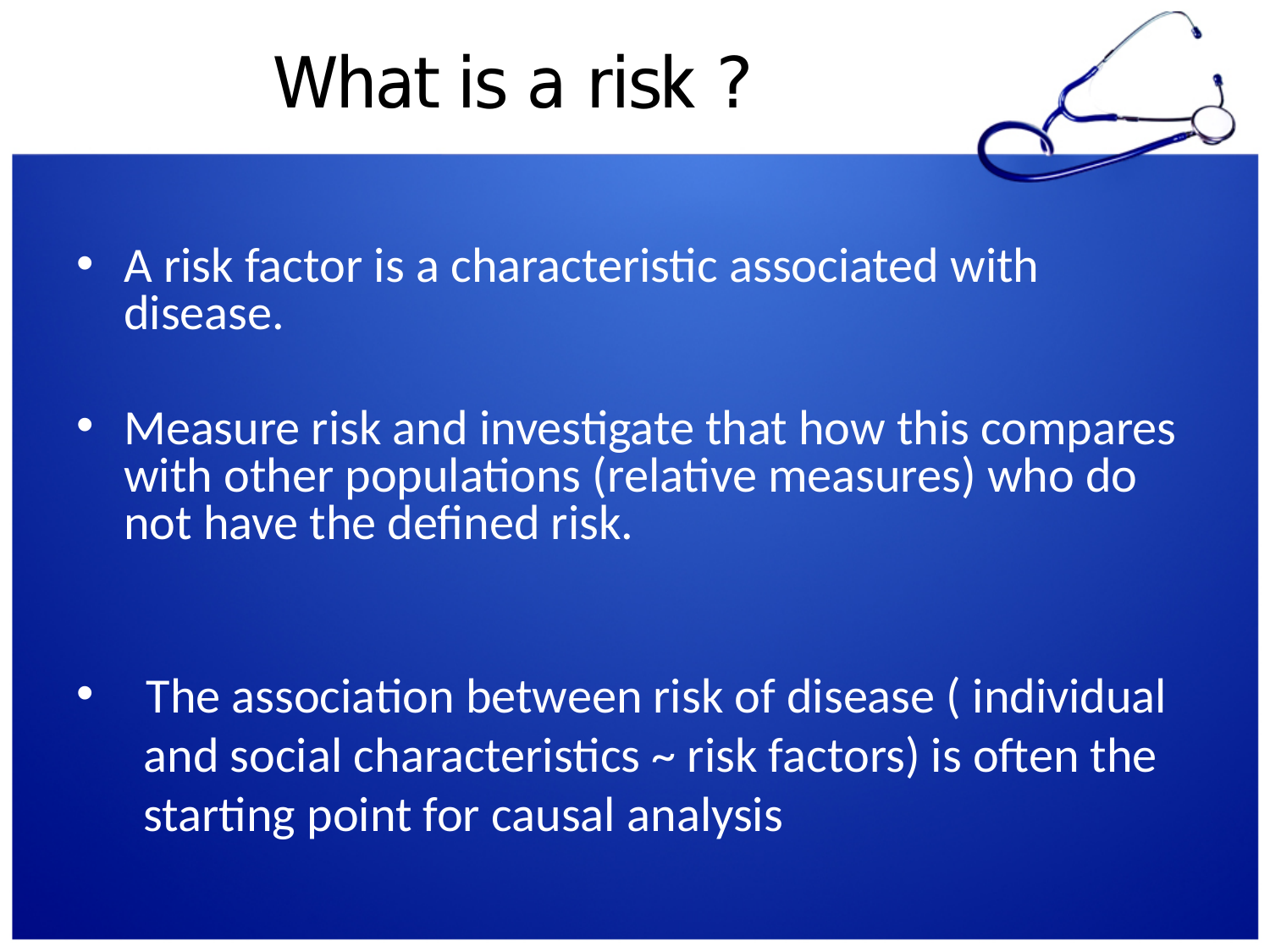

# What is a risk ?

A risk factor is a characteristic associated with disease.

Measure risk and investigate that how this compares with other populations (relative measures) who do not have the defined risk.

  The association between risk of disease ( individual
      and social characteristics ~ risk factors) is often the
      starting point for causal analysis